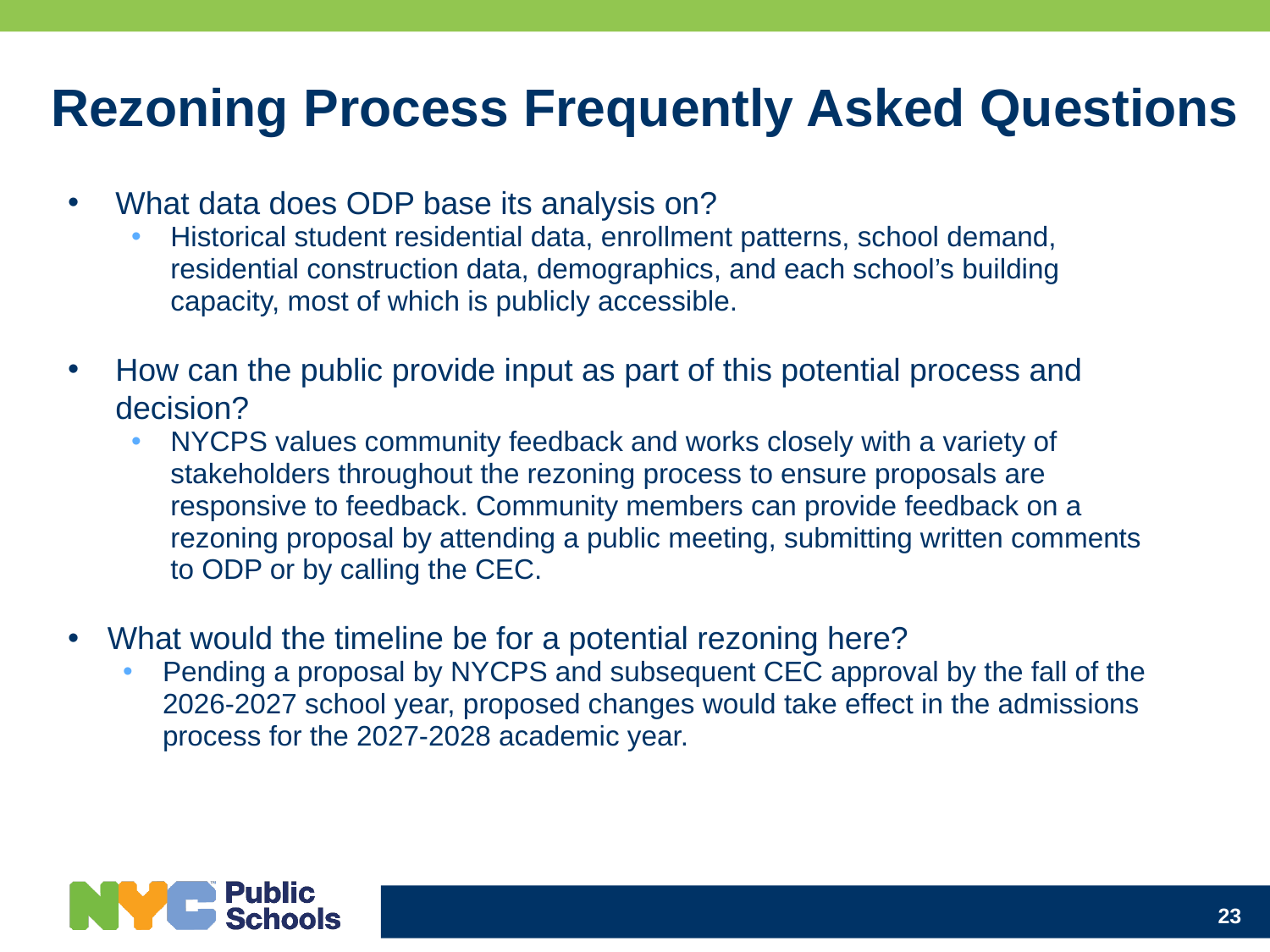

# Rezoning Process Frequently Asked Questions
What data does ODP base its analysis on?
Historical student residential data, enrollment patterns, school demand, residential construction data, demographics, and each school’s building capacity, most of which is publicly accessible.

How can the public provide input as part of this potential process and decision?
NYCPS values community feedback and works closely with a variety of stakeholders throughout the rezoning process to ensure proposals are responsive to feedback. Community members can provide feedback on a rezoning proposal by attending a public meeting, submitting written comments to ODP or by calling the CEC.

What would the timeline be for a potential rezoning here?
Pending a proposal by NYCPS and subsequent CEC approval by the fall of the 2026-2027 school year, proposed changes would take effect in the admissions process for the 2027-2028 academic year.
23